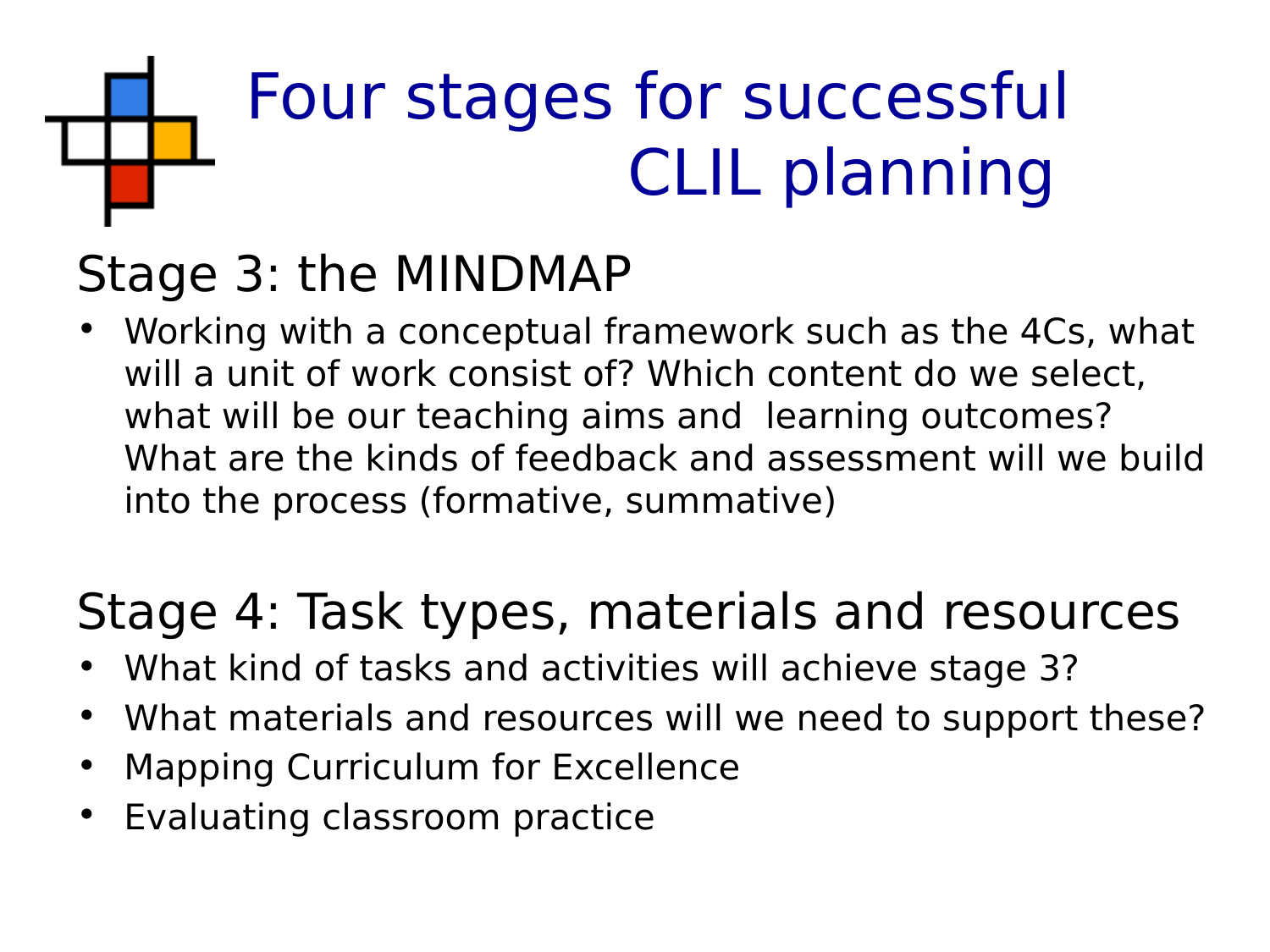

# Four stages for successful     	    				   CLIL planning
Stage 3: the MINDMAP
Working with a conceptual framework such as the 4Cs, what will a unit of work consist of? Which content do we select, what will be our teaching aims and  learning outcomes? What are the kinds of feedback and assessment will we build into the process (formative, summative)

Stage 4: Task types, materials and resources
What kind of tasks and activities will achieve stage 3?
What materials and resources will we need to support these?
Mapping Curriculum for Excellence
Evaluating classroom practice